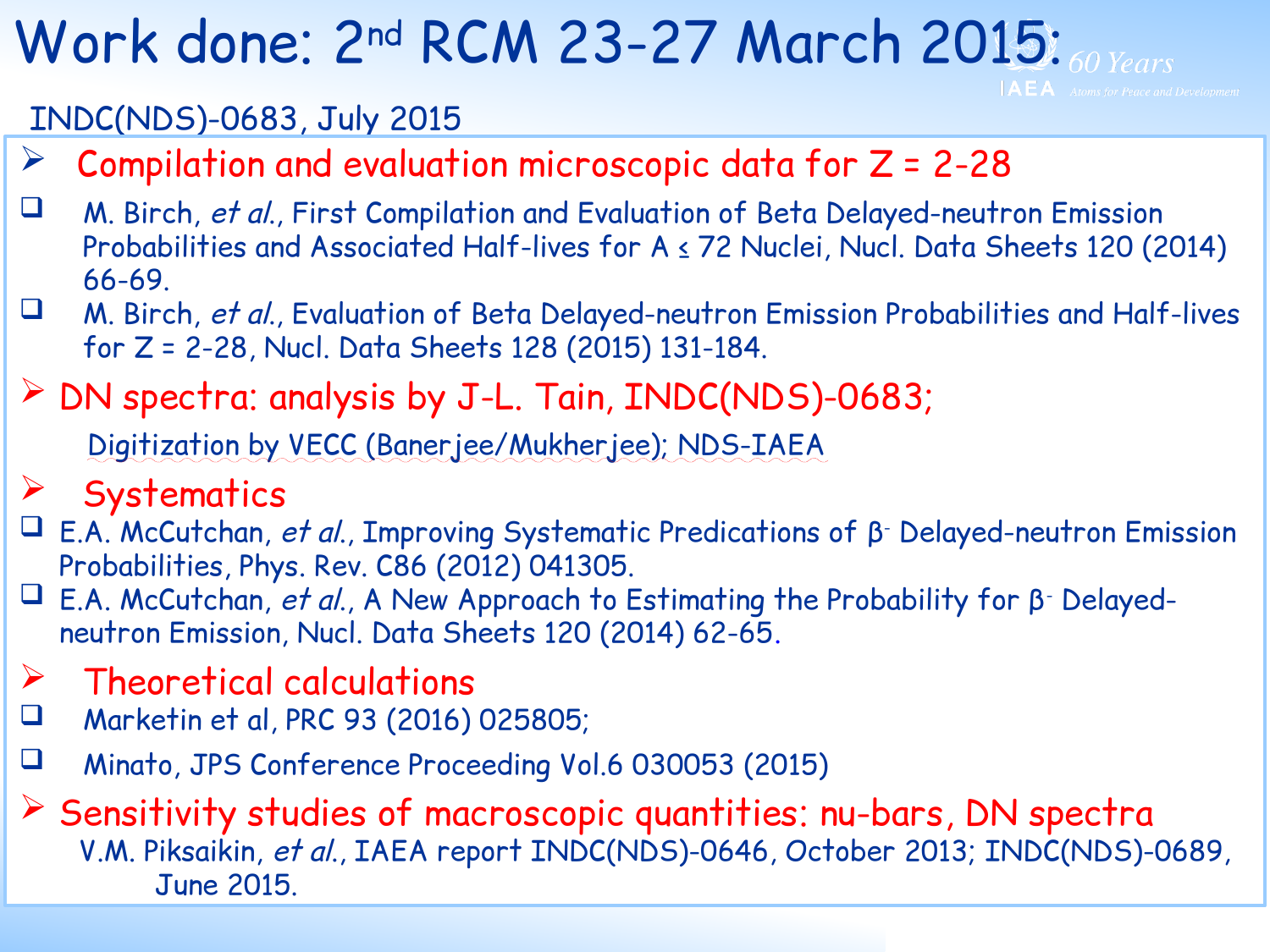

Work done: 2nd RCM 23-27 March 2015:
 INDC(NDS)-0683, July 2015
 Compilation and evaluation microscopic data for Z = 2-28
M. Birch, et al., First Compilation and Evaluation of Beta Delayed-neutron Emission Probabilities and Associated Half-lives for A ≤ 72 Nuclei, Nucl. Data Sheets 120 (2014) 66-69.
M. Birch, et al., Evaluation of Beta Delayed-neutron Emission Probabilities and Half-lives for Z = 2-28, Nucl. Data Sheets 128 (2015) 131-184.
DN spectra: analysis by J-L. Tain, INDC(NDS)-0683;
        Digitization by VECC (Banerjee/Mukherjee); NDS-IAEA
Systematics
E.A. McCutchan, et al., Improving Systematic Predications of β- Delayed-neutron Emission Probabilities, Phys. Rev. C86 (2012) 041305.
E.A. McCutchan, et al., A New Approach to Estimating the Probability for β- Delayed-neutron Emission, Nucl. Data Sheets 120 (2014) 62-65.
Theoretical calculations
Marketin et al, PRC 93 (2016) 025805;
Minato, JPS Conference Proceeding Vol.6 030053 (2015)
Sensitivity studies of macroscopic quantities: nu-bars, DN spectra
       V.M. Piksaikin, et al., IAEA report INDC(NDS)-0646, October 2013; INDC(NDS)-0689,	 June 2015.